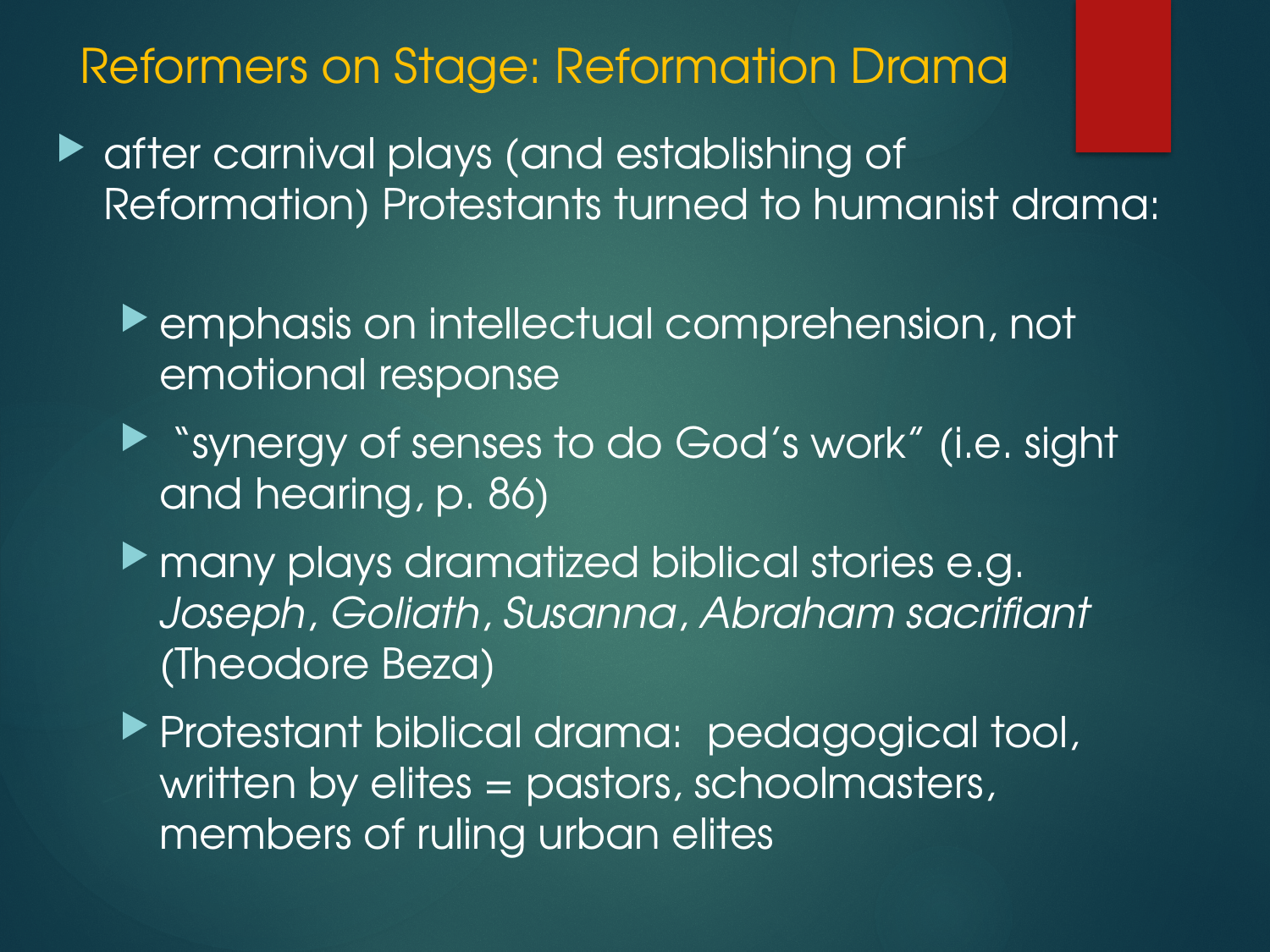

# Reformers on Stage: Reformation Drama
after carnival plays (and establishing of Reformation) Protestants turned to humanist drama:
emphasis on intellectual comprehension, not emotional response
 “synergy of senses to do God’s work” (i.e. sight and hearing, p. 86)
many plays dramatized biblical stories e.g. Joseph, Goliath, Susanna, Abraham sacrifiant (Theodore Beza)
Protestant biblical drama:  pedagogical tool, written by elites = pastors, schoolmasters, members of ruling urban elites